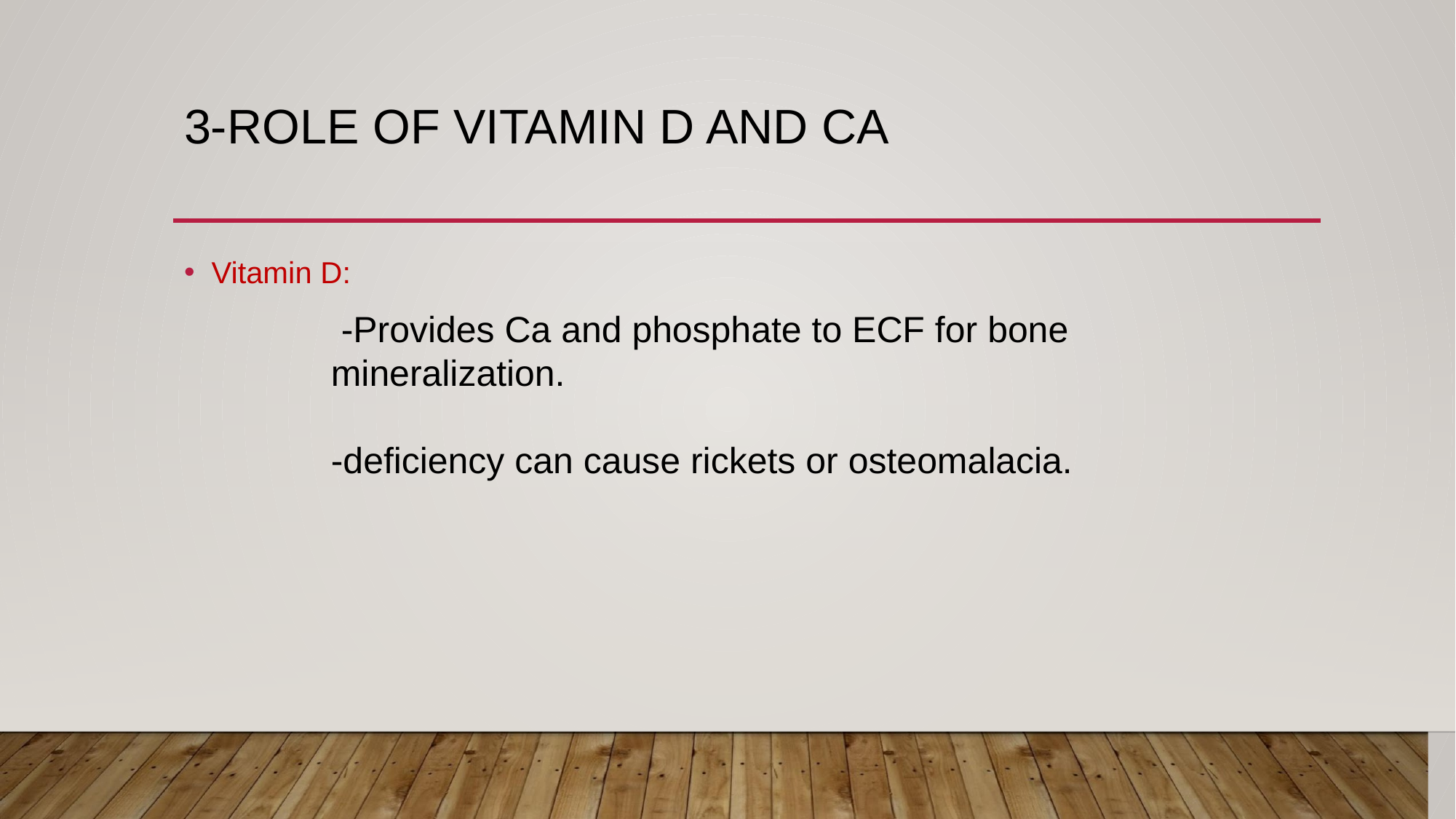

# 3-ROLE OF VITAMIN D AND CA
Vitamin D:
 -Provides Ca and phosphate to ECF for bone mineralization.

-deficiency can cause rickets or osteomalacia.